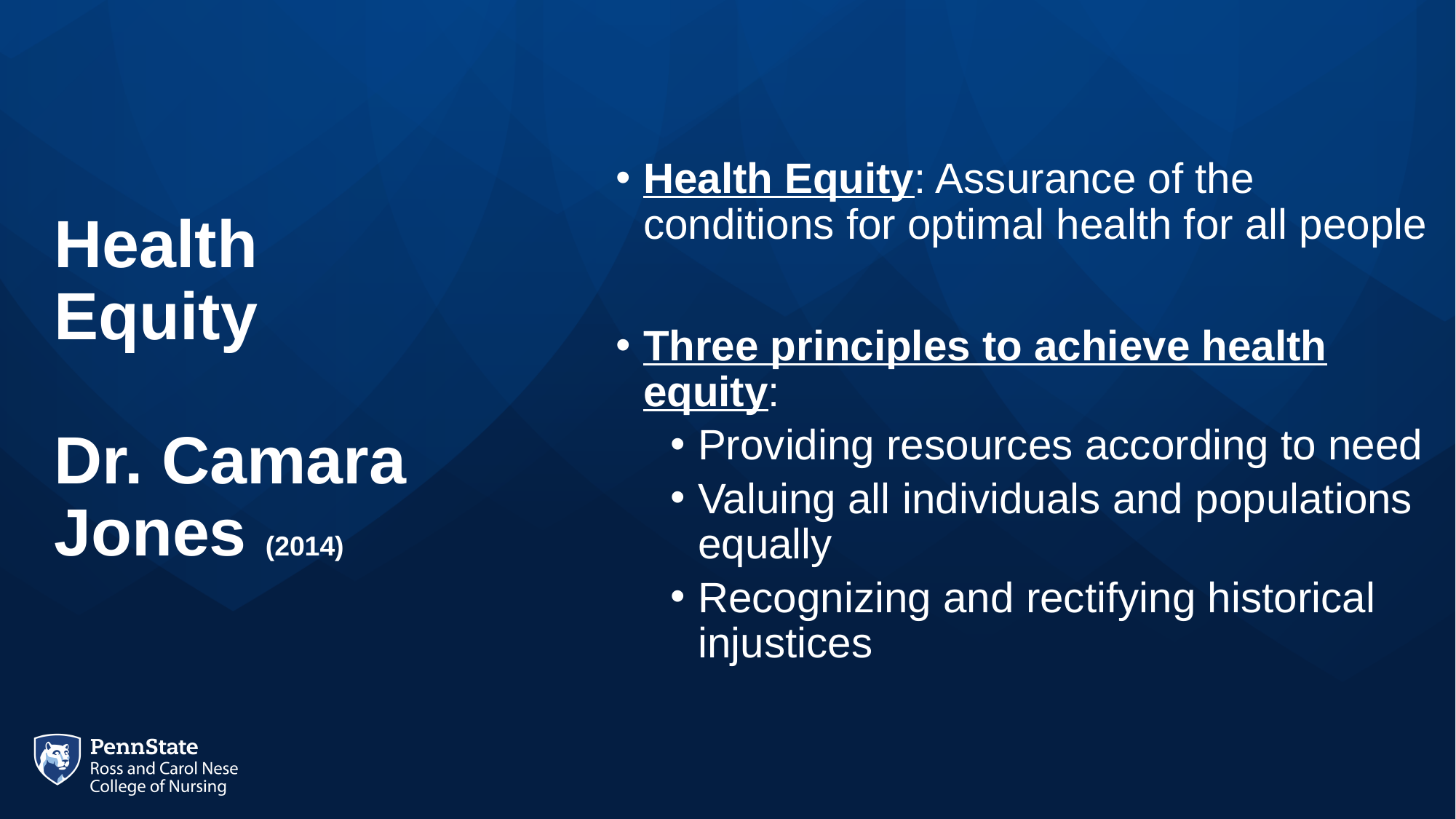

Health Equity: Assurance of the conditions for optimal health for all people

Three principles to achieve health equity:
Providing resources according to need
Valuing all individuals and populations equally
Recognizing and rectifying historical injustices
# Health Equity Dr. Camara Jones (2014)